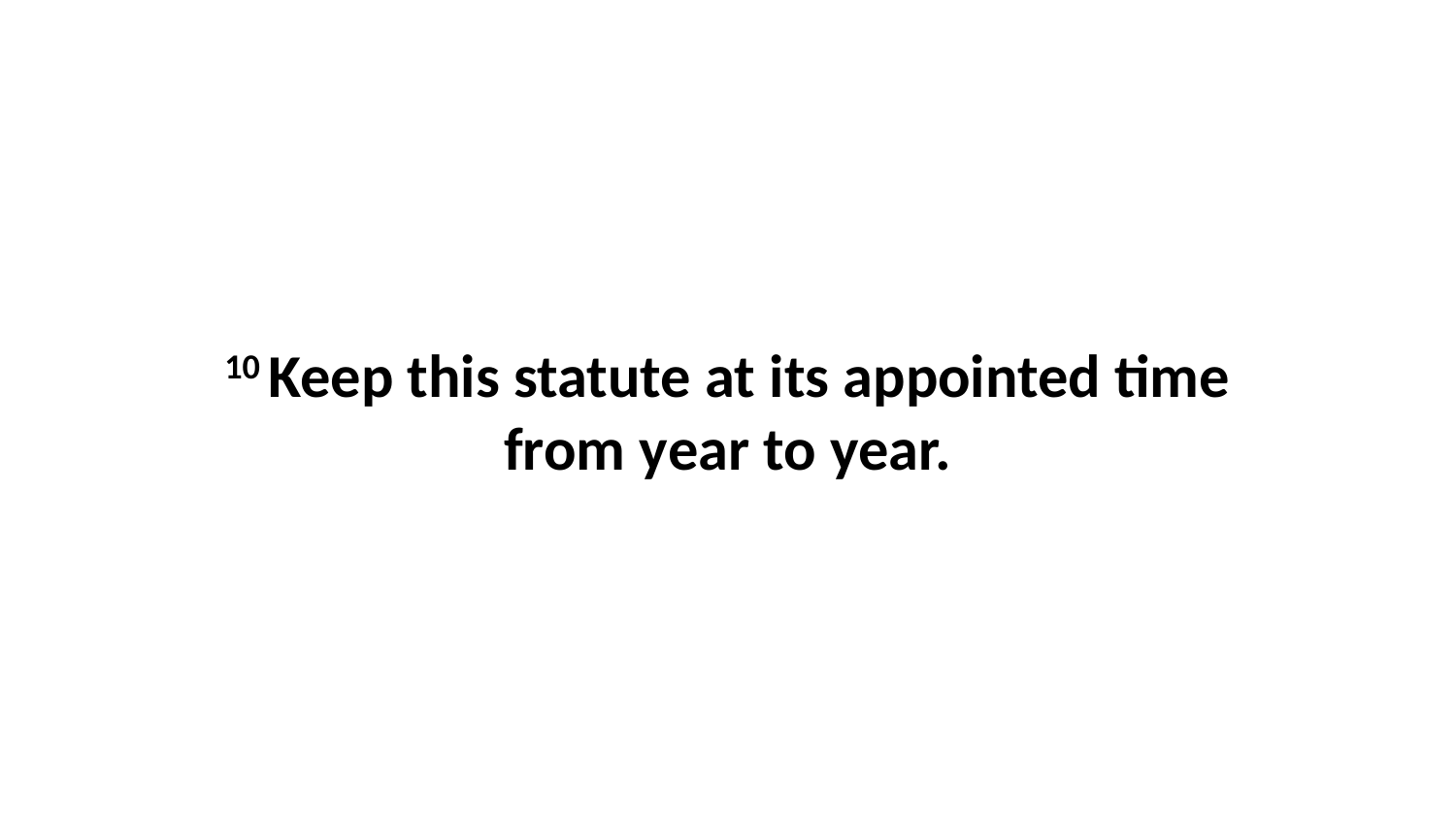

10 Keep this statute at its appointed time from year to year.